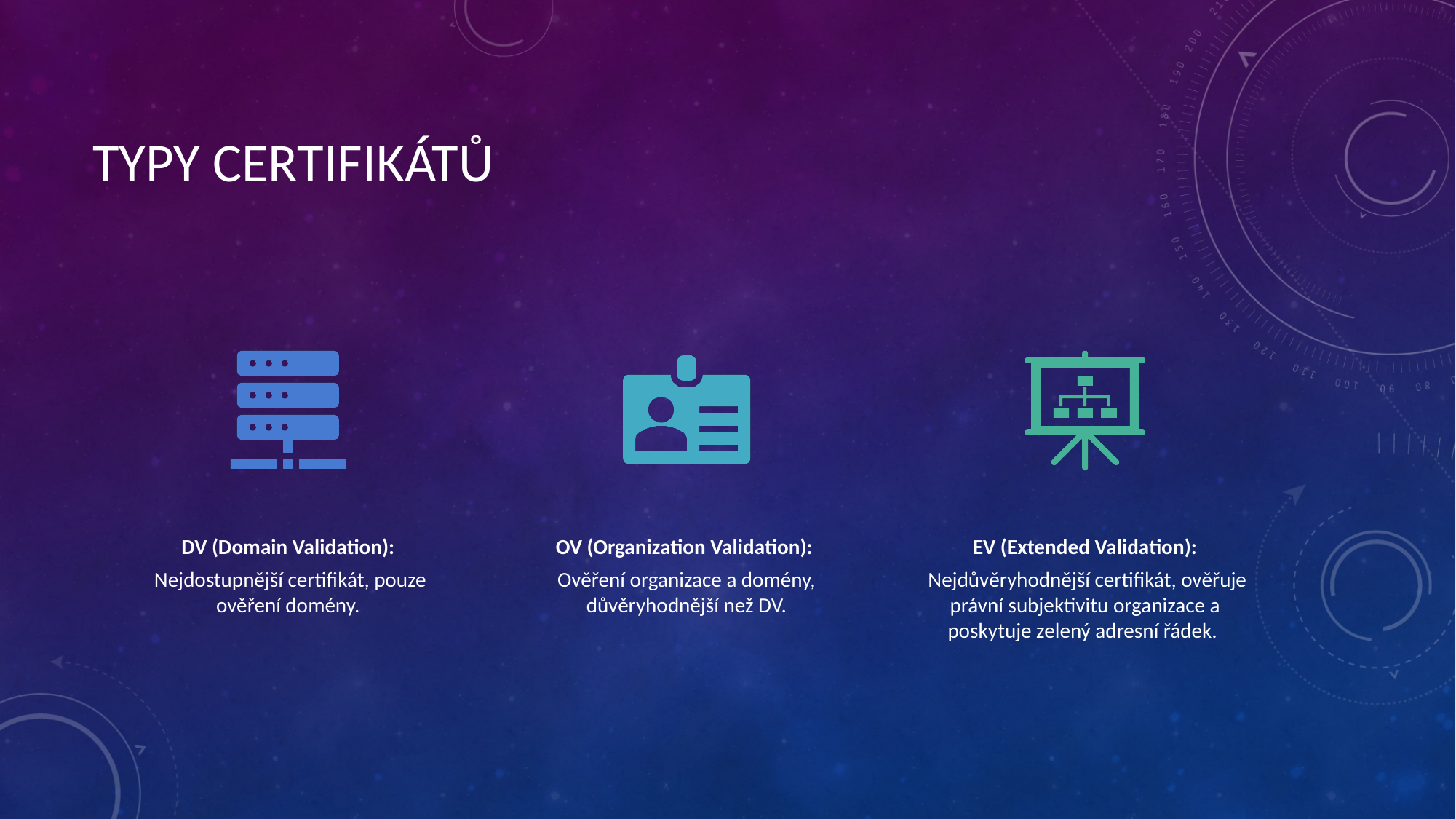

# Typy certifikátů
DV (Domain Validation):
 Nejdostupnější certifikát, pouze ověření domény.
OV (Organization Validation):
Ověření organizace a domény, důvěryhodnější než DV.
EV (Extended Validation):
 Nejdůvěryhodnější certifikát, ověřuje právní subjektivitu organizace a poskytuje zelený adresní řádek.